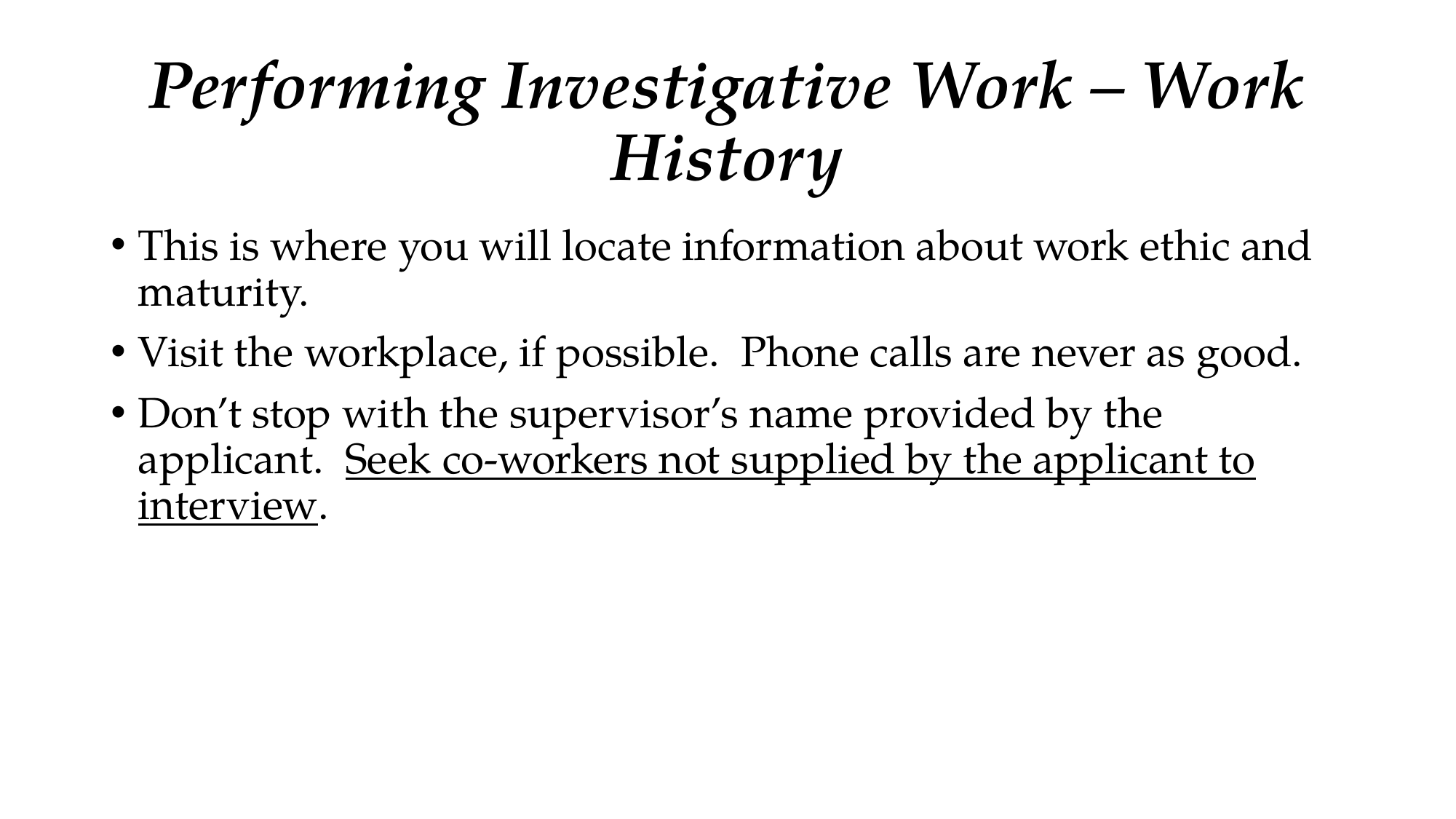

# Performing Investigative Work – Work History
This is where you will locate information about work ethic and maturity.
Visit the workplace, if possible.  Phone calls are never as good.
Don’t stop with the supervisor’s name provided by the applicant.  Seek co-workers not supplied by the applicant to interview.